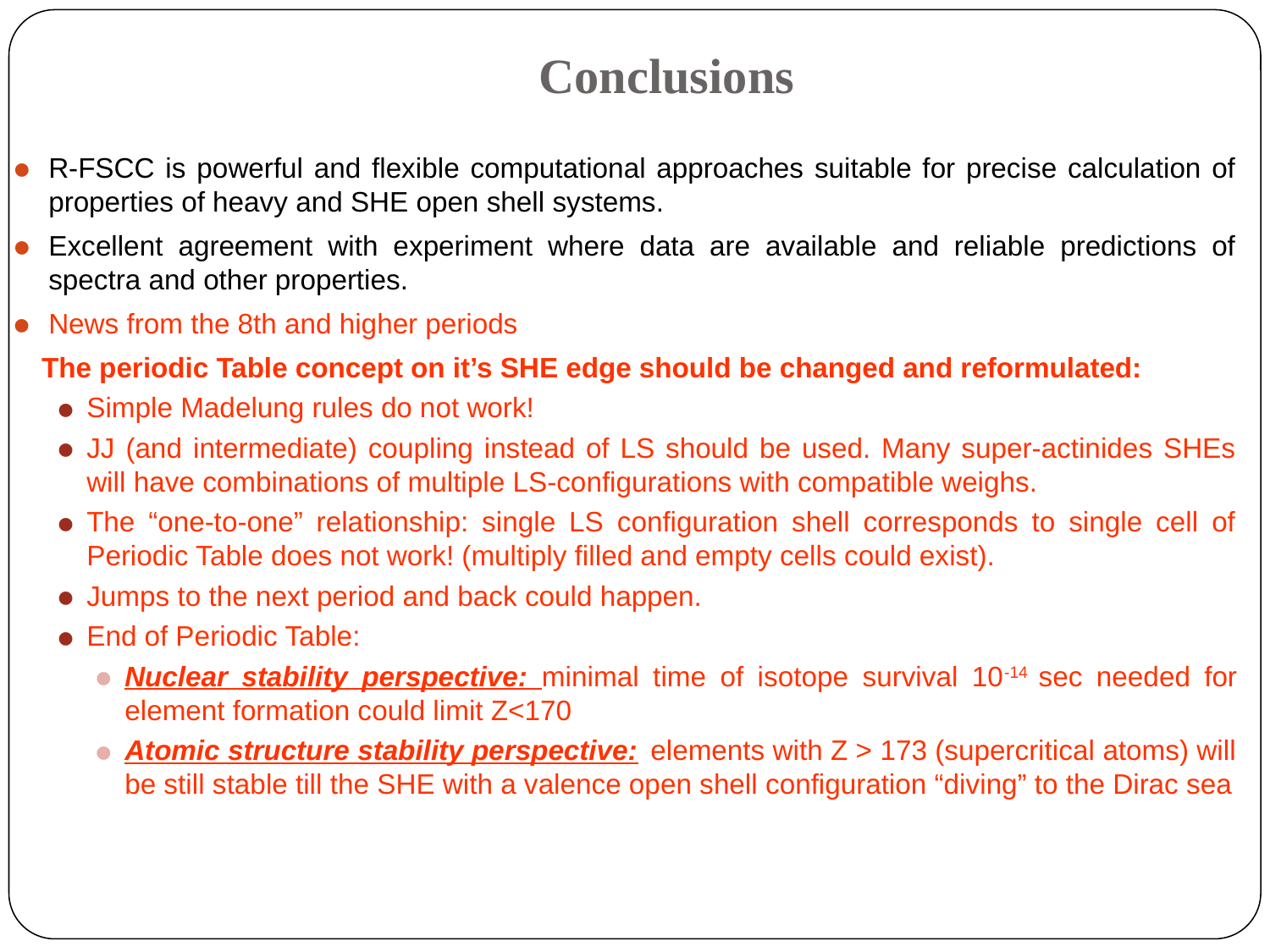

# Conclusions
R-FSCC is powerful and flexible computational approaches suitable for precise calculation of properties of heavy and SHE open shell systems.
Excellent agreement with experiment where data are available and reliable predictions of spectra and other properties.
News from the 8th and higher periods
    The periodic Table concept on it’s SHE edge should be changed and reformulated:
Simple Madelung rules do not work!
JJ (and intermediate) coupling instead of LS should be used. Many super-actinides SHEs will have combinations of multiple LS-configurations with compatible weighs.
The “one-to-one” relationship: single LS configuration shell corresponds to single cell of Periodic Table does not work! (multiply filled and empty cells could exist).
Jumps to the next period and back could happen.
End of Periodic Table:
Nuclear stability perspective: minimal time of isotope survival 10-14 sec needed for element formation could limit Z<170
Atomic structure stability perspective:  elements with Z > 173 (supercritical atoms) will be still stable till the SHE with a valence open shell configuration “diving” to the Dirac sea